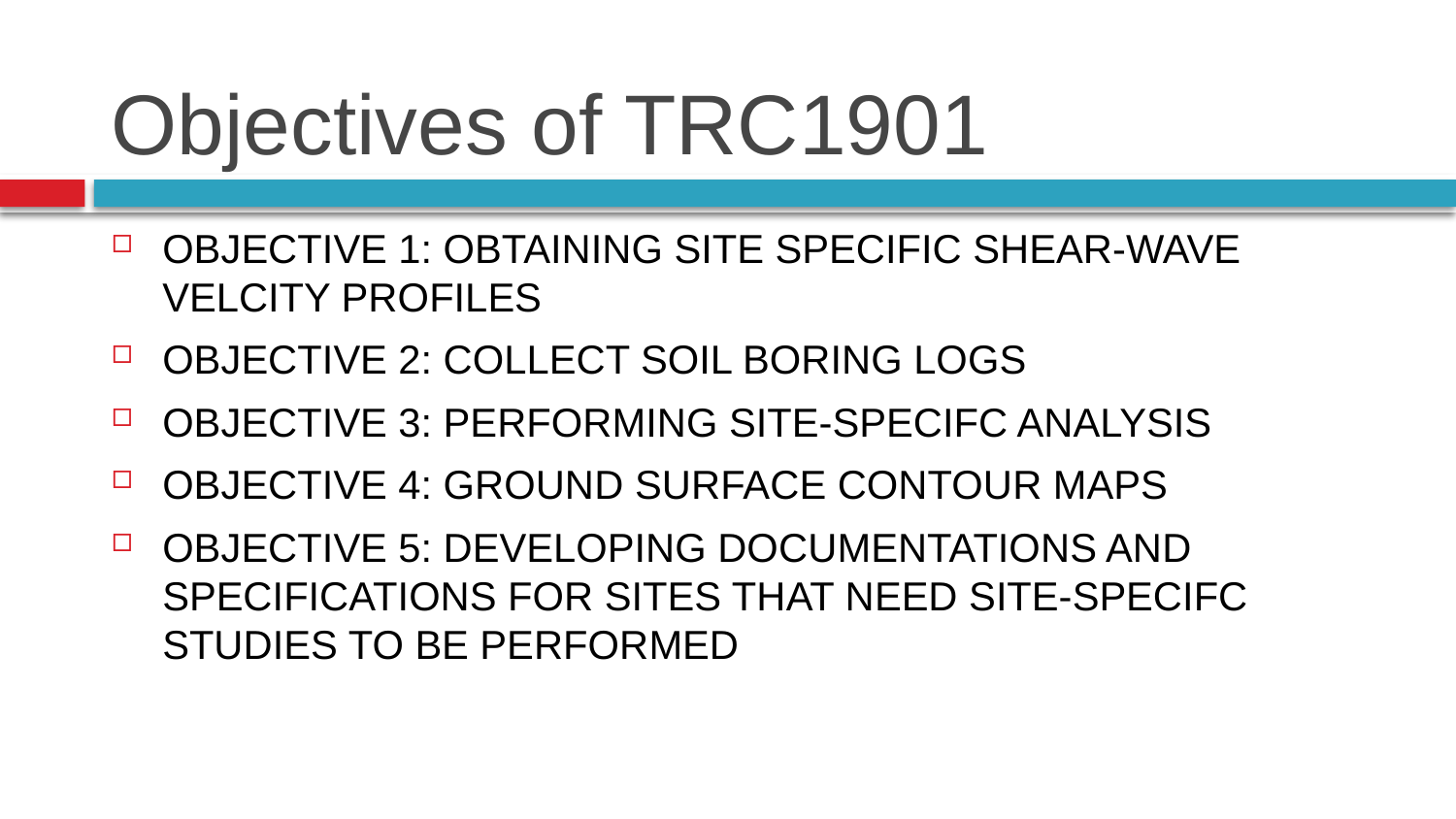

# Objectives of TRC1901
OBJECTIVE 1: OBTAINING SITE SPECIFIC SHEAR-WAVE VELCITY PROFILES
OBJECTIVE 2: COLLECT SOIL BORING LOGS
OBJECTIVE 3: PERFORMING SITE-SPECIFC ANALYSIS
OBJECTIVE 4: GROUND SURFACE CONTOUR MAPS
OBJECTIVE 5: DEVELOPING DOCUMENTATIONS AND SPECIFICATIONS FOR SITES THAT NEED SITE-SPECIFC STUDIES TO BE PERFORMED